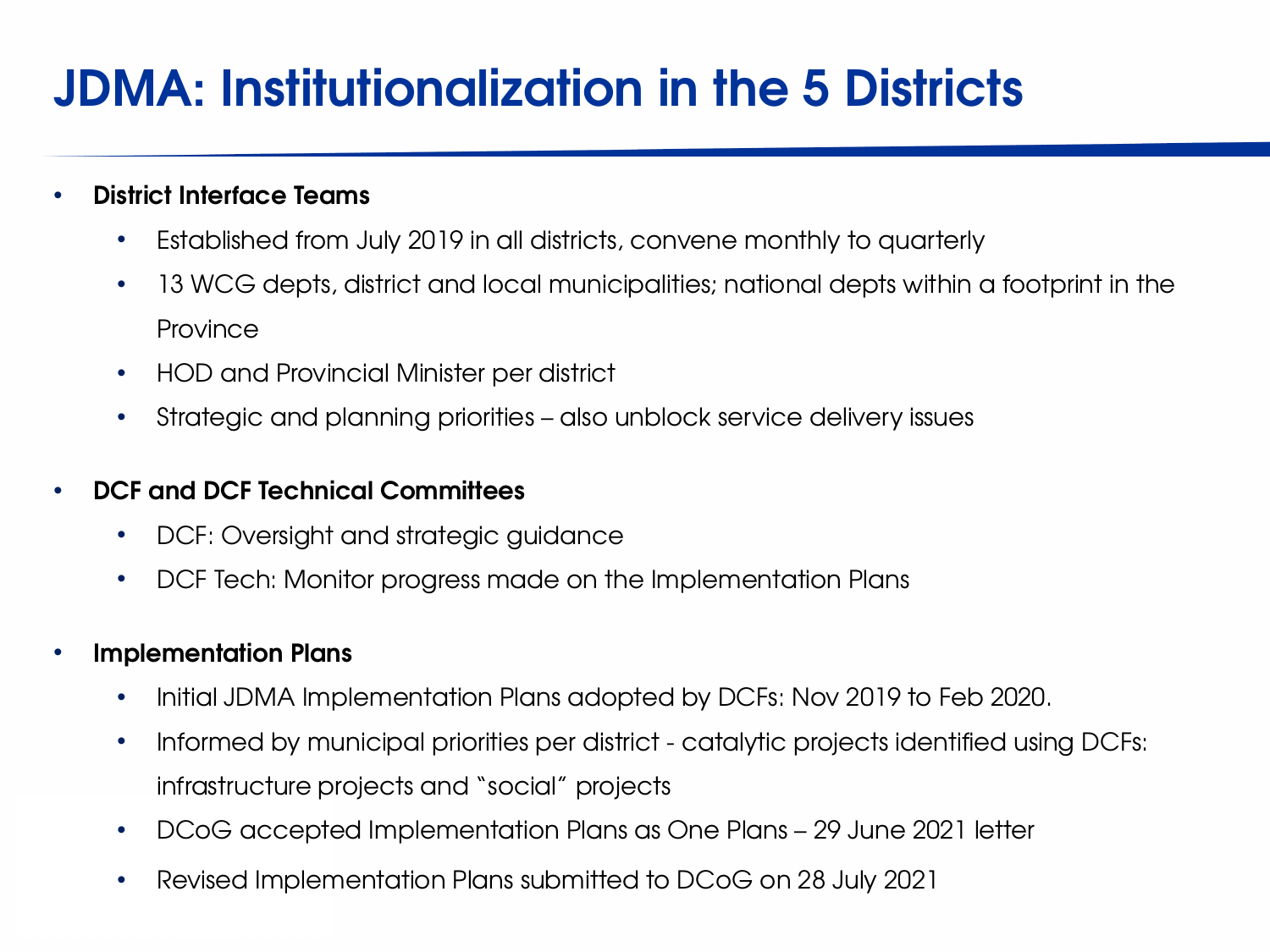

# JDMA: Institutionalization in the 5 Districts
District Interface Teams
Established from July 2019 in all districts, convene monthly to quarterly
13 WCG depts, district and local municipalities; national depts within a footprint in the Province
HOD and Provincial Minister per district
Strategic and planning priorities – also unblock service delivery issues

DCF and DCF Technical Committees
DCF: Oversight and strategic guidance
DCF Tech: Monitor progress made on the Implementation Plans

Implementation Plans
Initial JDMA Implementation Plans adopted by DCFs: Nov 2019 to Feb 2020.
Informed by municipal priorities per district - catalytic projects identified using DCFs: infrastructure projects and “social” projects
DCoG accepted Implementation Plans as One Plans – 29 June 2021 letter
Revised Implementation Plans submitted to DCoG on 28 July 2021